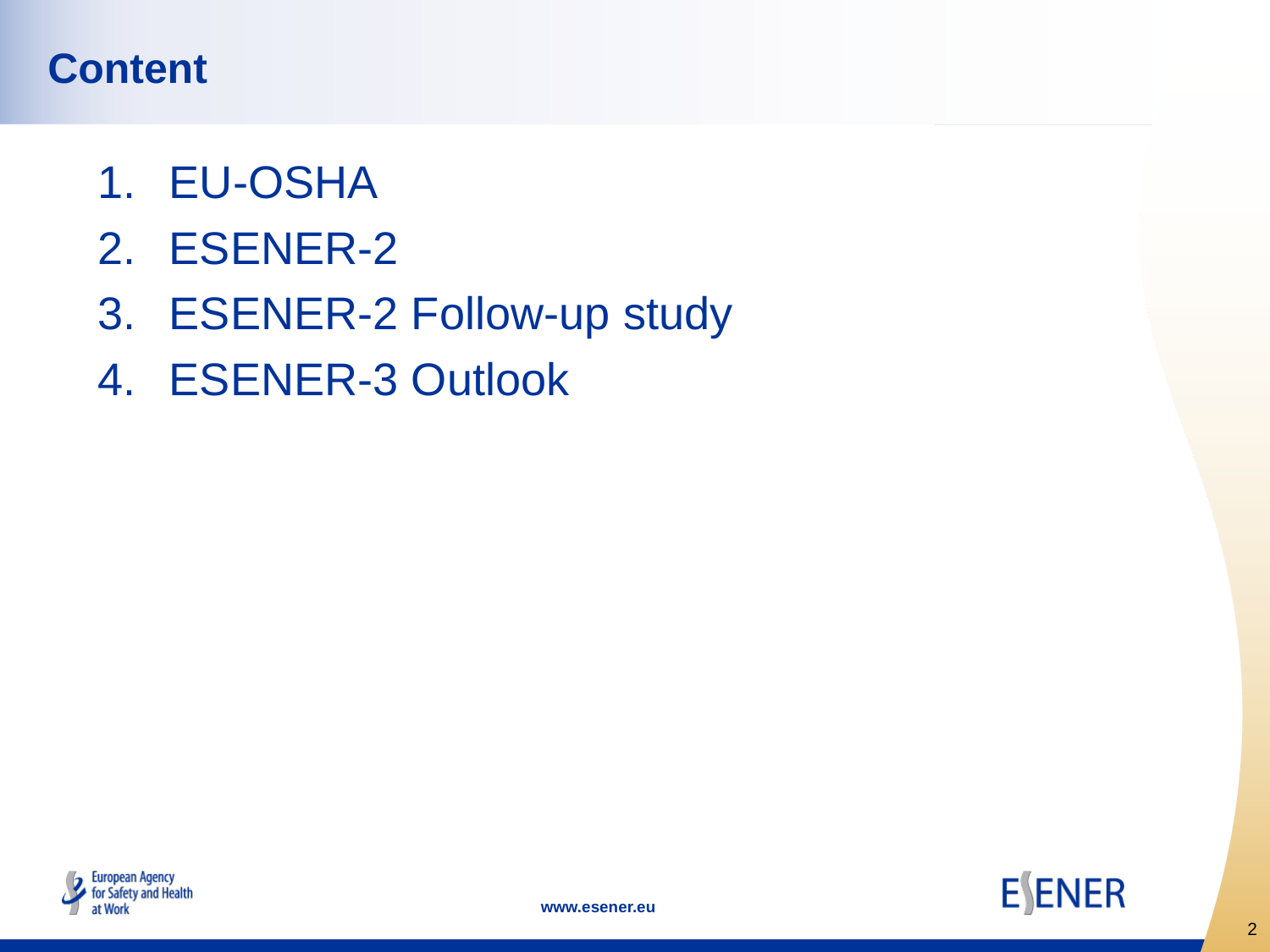

# Content
EU-OSHA
ESENER-2
ESENER-2 Follow-up study
ESENER-3 Outlook